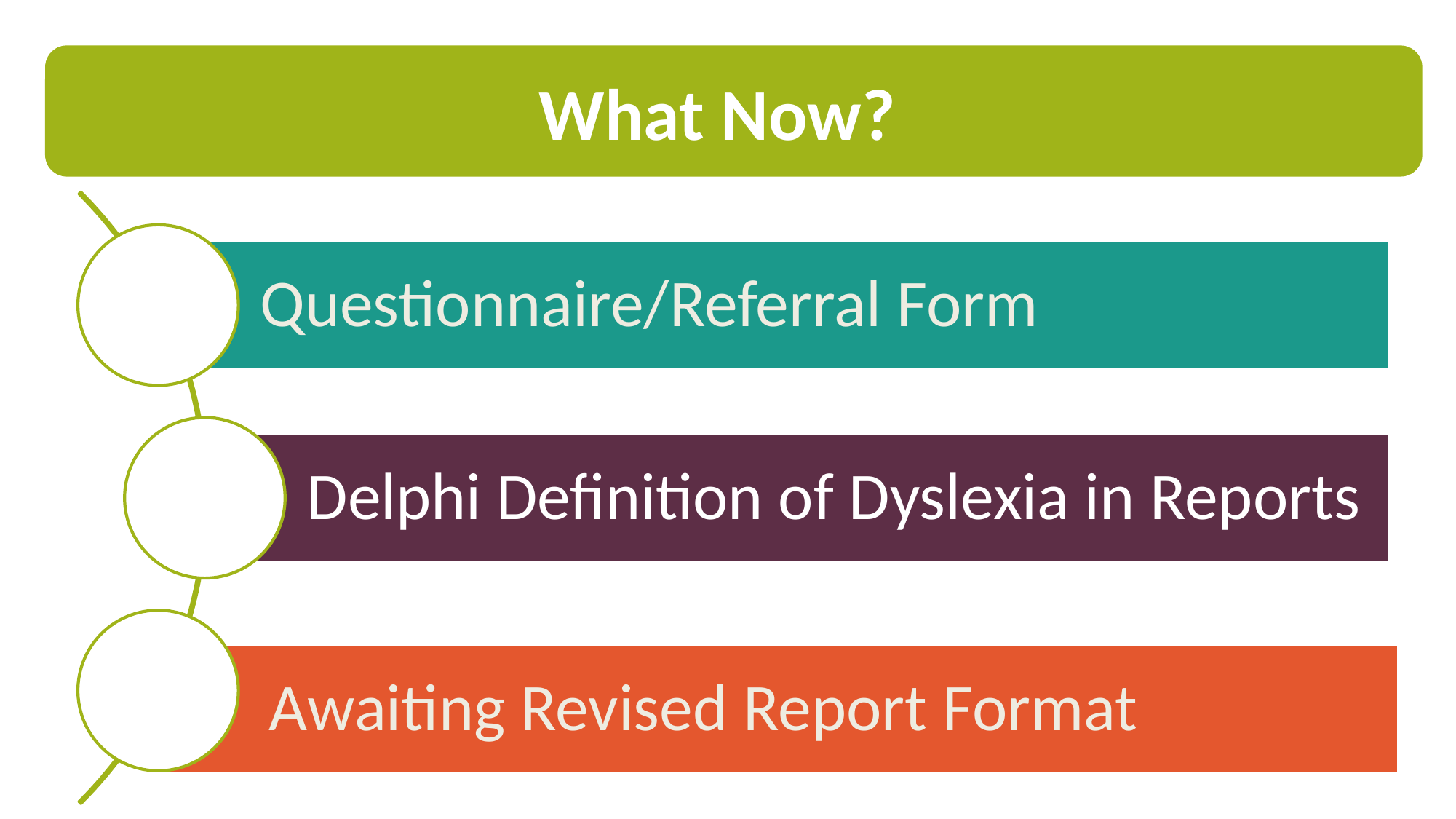

What Now?

Questionnaire/Referral Form
Delphi Definition of Dyslexia in Reports
Awaiting Revised Report Format